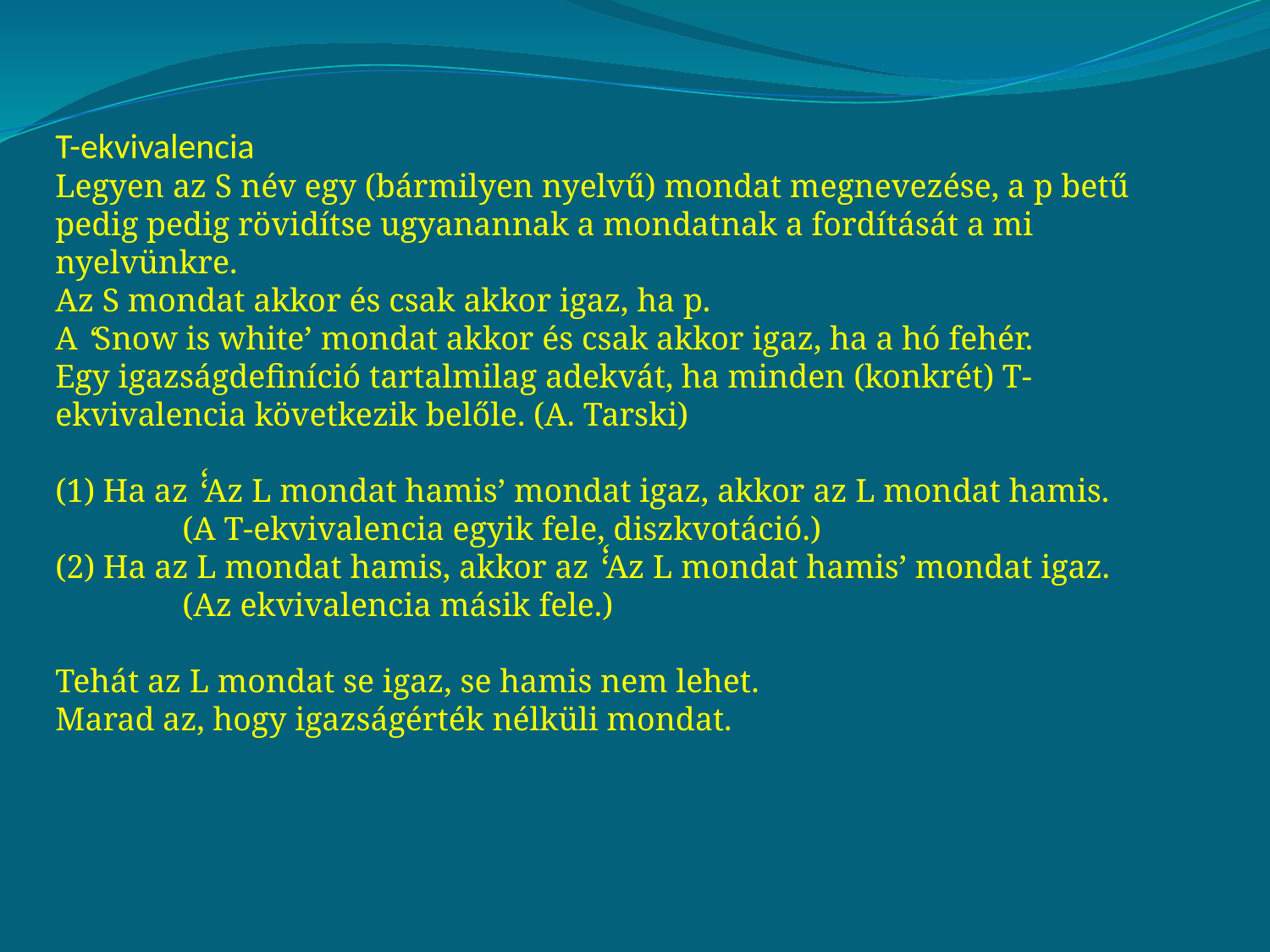

T-ekvivalencia
Legyen az S név egy (bármilyen nyelvű) mondat megnevezése, a p betű pedig pedig rövidítse ugyanannak a mondatnak a fordítását a mi nyelvünkre.
Az S mondat akkor és csak akkor igaz, ha p.
A  ̒Snow is white’ mondat akkor és csak akkor igaz, ha a hó fehér.
Egy igazságdefiníció tartalmilag adekvát, ha minden (konkrét) T-ekvivalencia következik belőle. (A. Tarski)

Ha az  ̒̒Az L mondat hamis’ mondat igaz, akkor az L mondat hamis.
	(A T-ekvivalencia egyik fele, diszkvotáció.)
(2) Ha az L mondat hamis, akkor az  ̒̒Az L mondat hamis’ mondat igaz.
	(Az ekvivalencia másik fele.)

Tehát az L mondat se igaz, se hamis nem lehet.
Marad az, hogy igazságérték nélküli mondat.